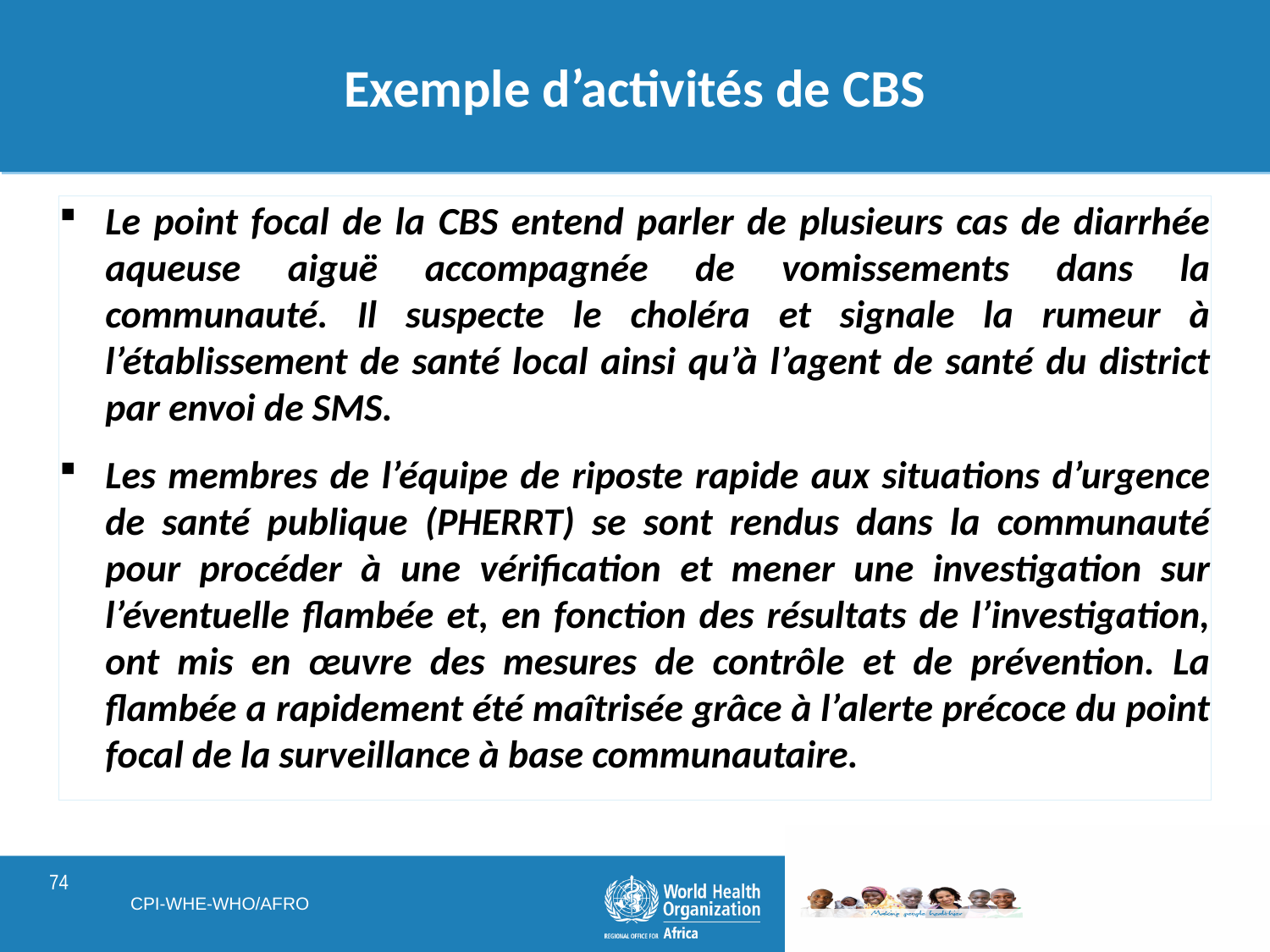

# Exemple d’activités de CBS
Le point focal de la CBS entend parler de plusieurs cas de diarrhée aqueuse aiguë accompagnée de vomissements dans la communauté. Il suspecte le choléra et signale la rumeur à l’établissement de santé local ainsi qu’à l’agent de santé du district par envoi de SMS.
Les membres de l’équipe de riposte rapide aux situations d’urgence de santé publique (PHERRT) se sont rendus dans la communauté pour procéder à une vérification et mener une investigation sur l’éventuelle flambée et, en fonction des résultats de l’investigation, ont mis en œuvre des mesures de contrôle et de prévention. La flambée a rapidement été maîtrisée grâce à l’alerte précoce du point focal de la surveillance à base communautaire.
CPI-WHE-WHO/AFRO
74